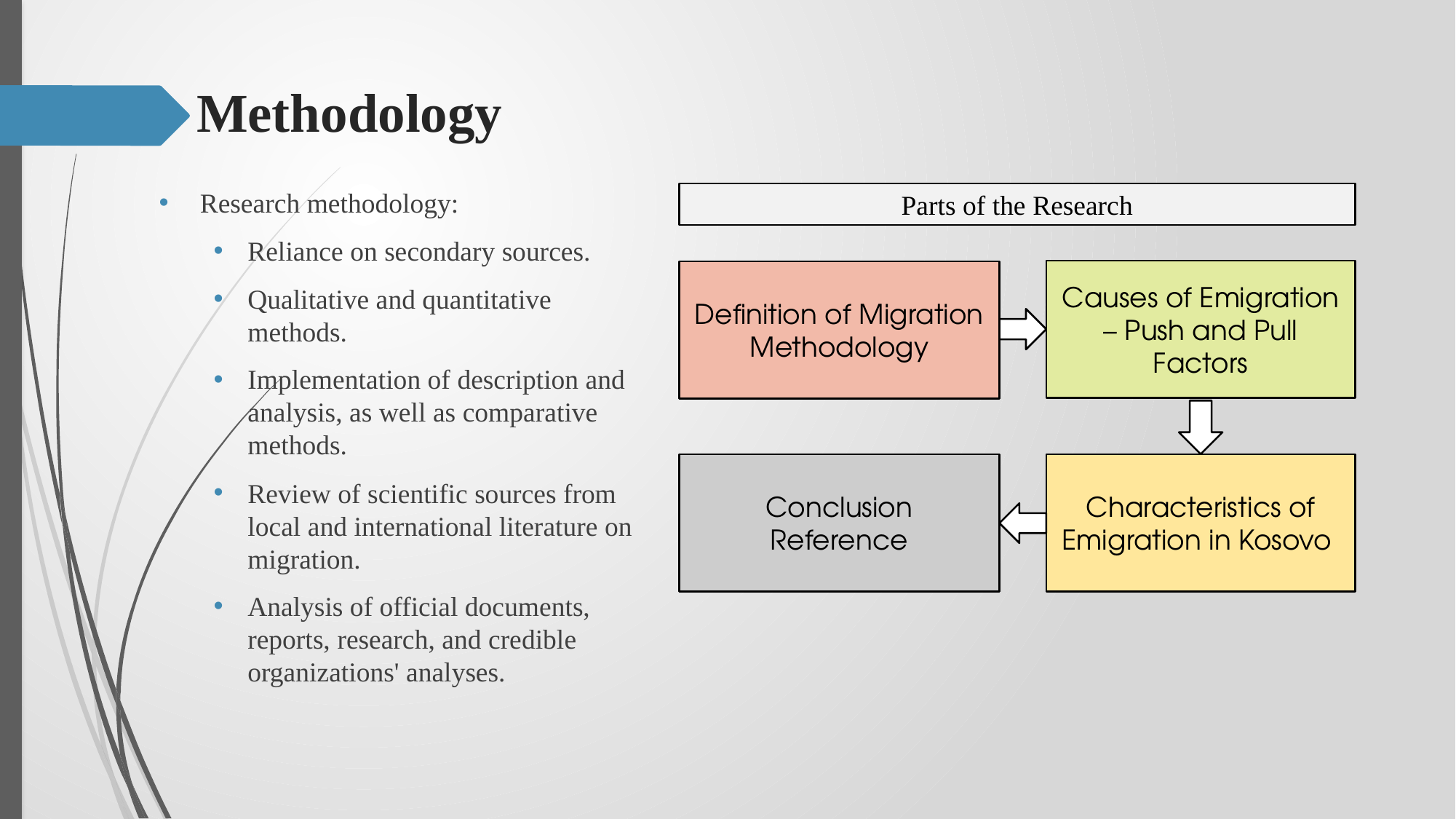

# Methodology
Research methodology:
Reliance on secondary sources.
Qualitative and quantitative methods.
Implementation of description and analysis, as well as comparative methods.
Review of scientific sources from local and international literature on migration.
Analysis of official documents, reports, research, and credible organizations' analyses.

Parts of the Research
Causes of Emigration – Push and Pull Factors
Definition of Migration
Methodology

Conclusion
Reference
Characteristics of Emigration in Kosovo